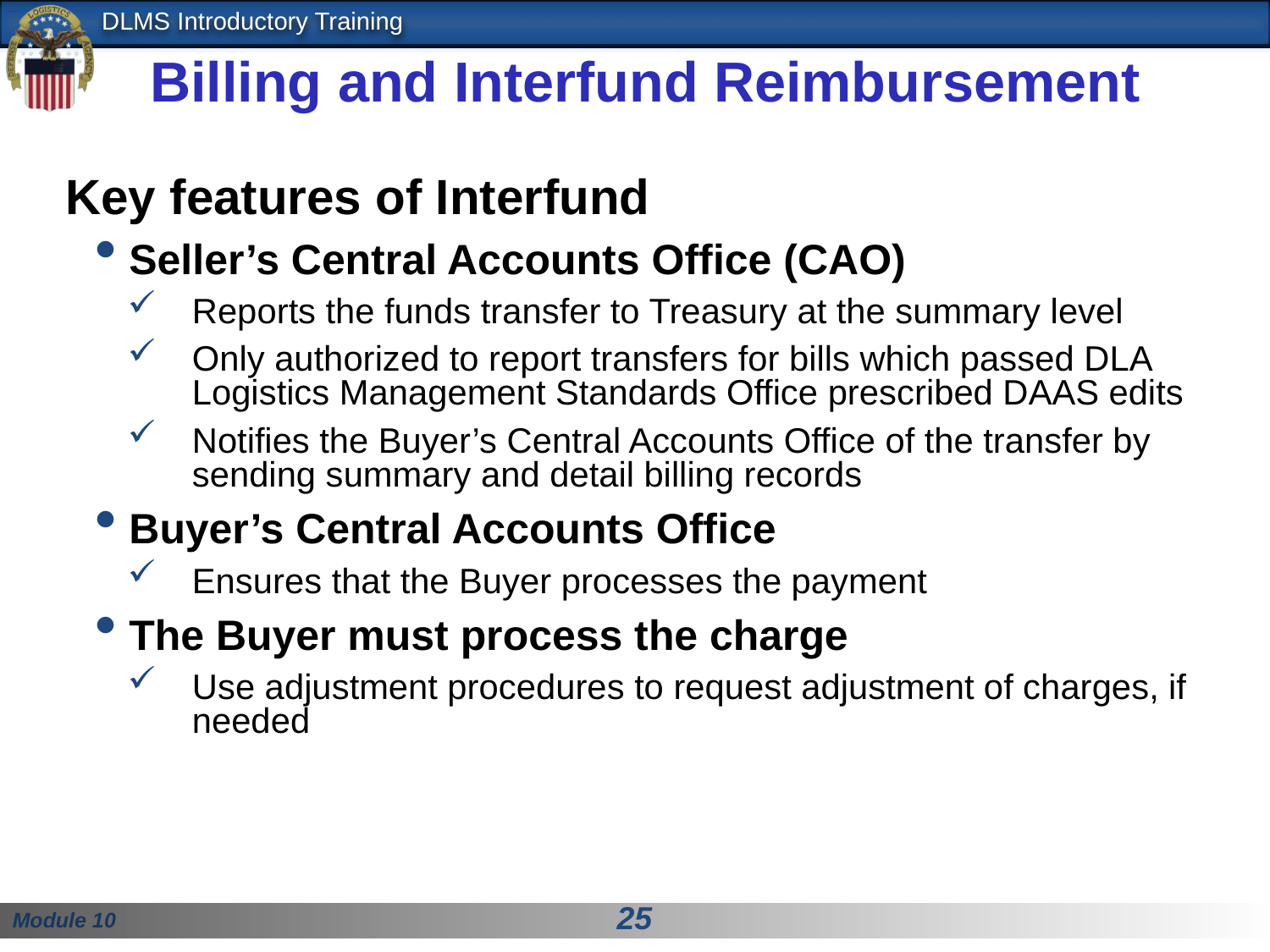

# Billing and Interfund Reimbursement
Key features of Interfund
Seller’s Central Accounts Office (CAO)
Reports the funds transfer to Treasury at the summary level
Only authorized to report transfers for bills which passed DLA Logistics Management Standards Office prescribed DAAS edits
Notifies the Buyer’s Central Accounts Office of the transfer by sending summary and detail billing records
Buyer’s Central Accounts Office
Ensures that the Buyer processes the payment
The Buyer must process the charge
Use adjustment procedures to request adjustment of charges, if needed